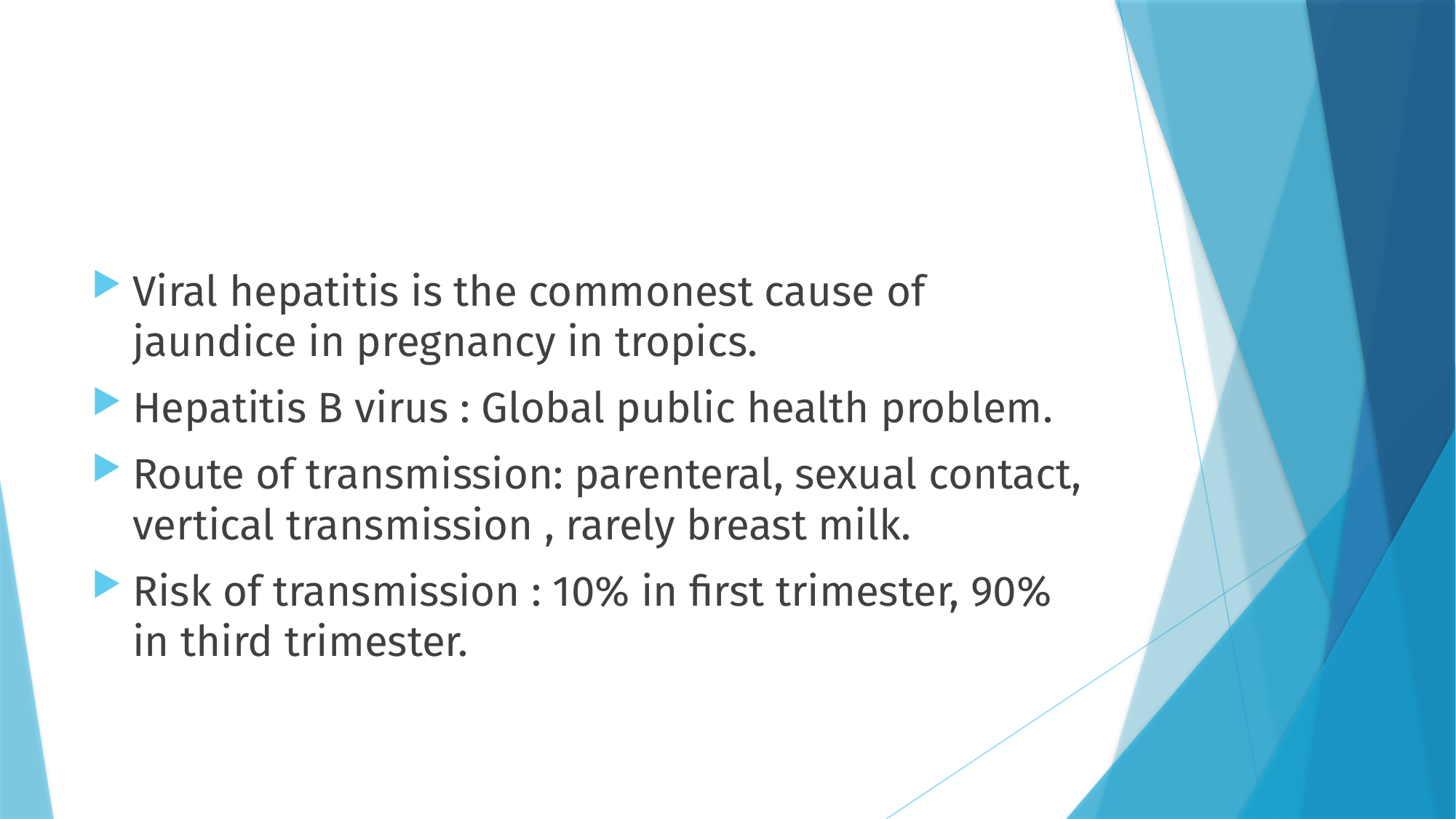

#
Viral hepatitis is the commonest cause of jaundice in pregnancy in tropics.
Hepatitis B virus : Global public health problem.
Route of transmission: parenteral, sexual contact, vertical transmission , rarely breast milk.
Risk of transmission : 10% in first trimester, 90% in third trimester.